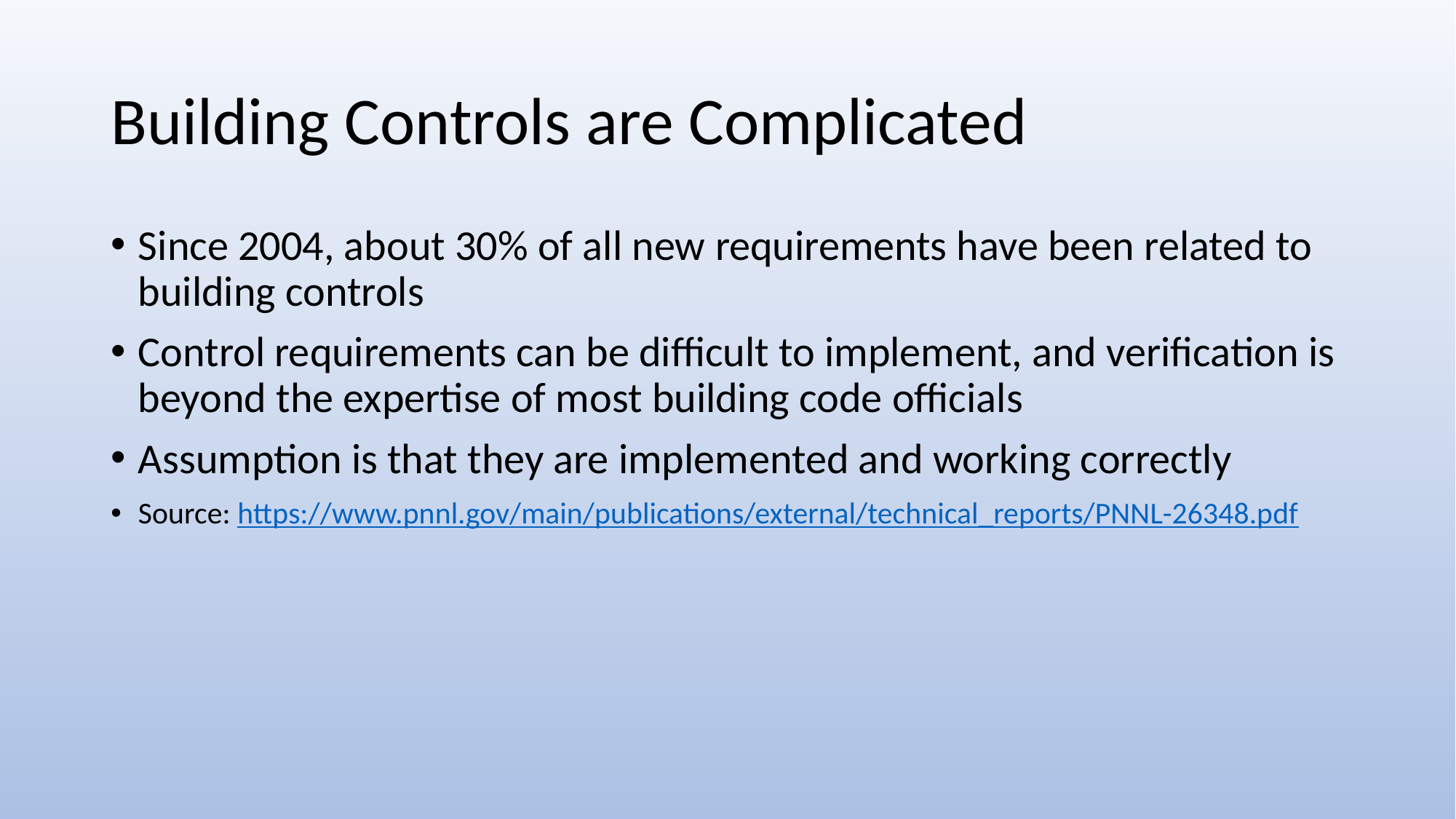

# Building Controls are Complicated
Since 2004, about 30% of all new requirements have been related to building controls
Control requirements can be difficult to implement, and verification is beyond the expertise of most building code officials
Assumption is that they are implemented and working correctly
Source: https://www.pnnl.gov/main/publications/external/technical_reports/PNNL-26348.pdf